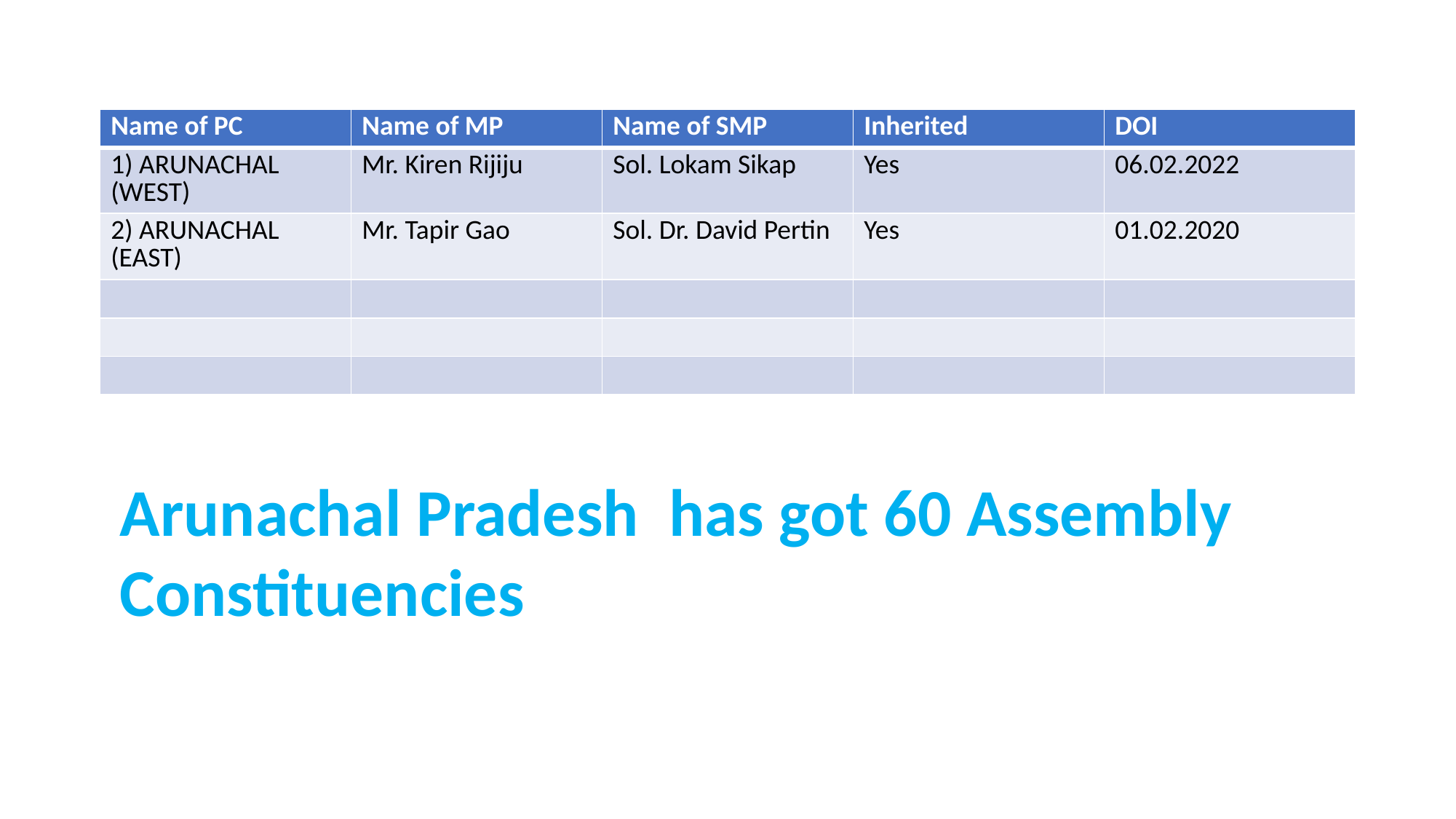

#
Arunachal Pradesh
has got 60 Assembly Constituencies

| Name of PC | Name of MP | Name of SMP | Inherited | DOI |
| --- | --- | --- | --- | --- |
| 1) ARUNACHAL (WEST) | Mr. Kiren Rijiju | Sol. Lokam Sikap | Yes | 06.02.2022 |
| 2) ARUNACHAL (EAST) | Mr. Tapir Gao | Sol. Dr. David Pertin | Yes | 01.02.2020 |
|  |  |  |  |  |
|  |  |  |  |  |
|  |  |  |  |  |
Arunachal Pradesh  has got 60 Assembly Constituencies